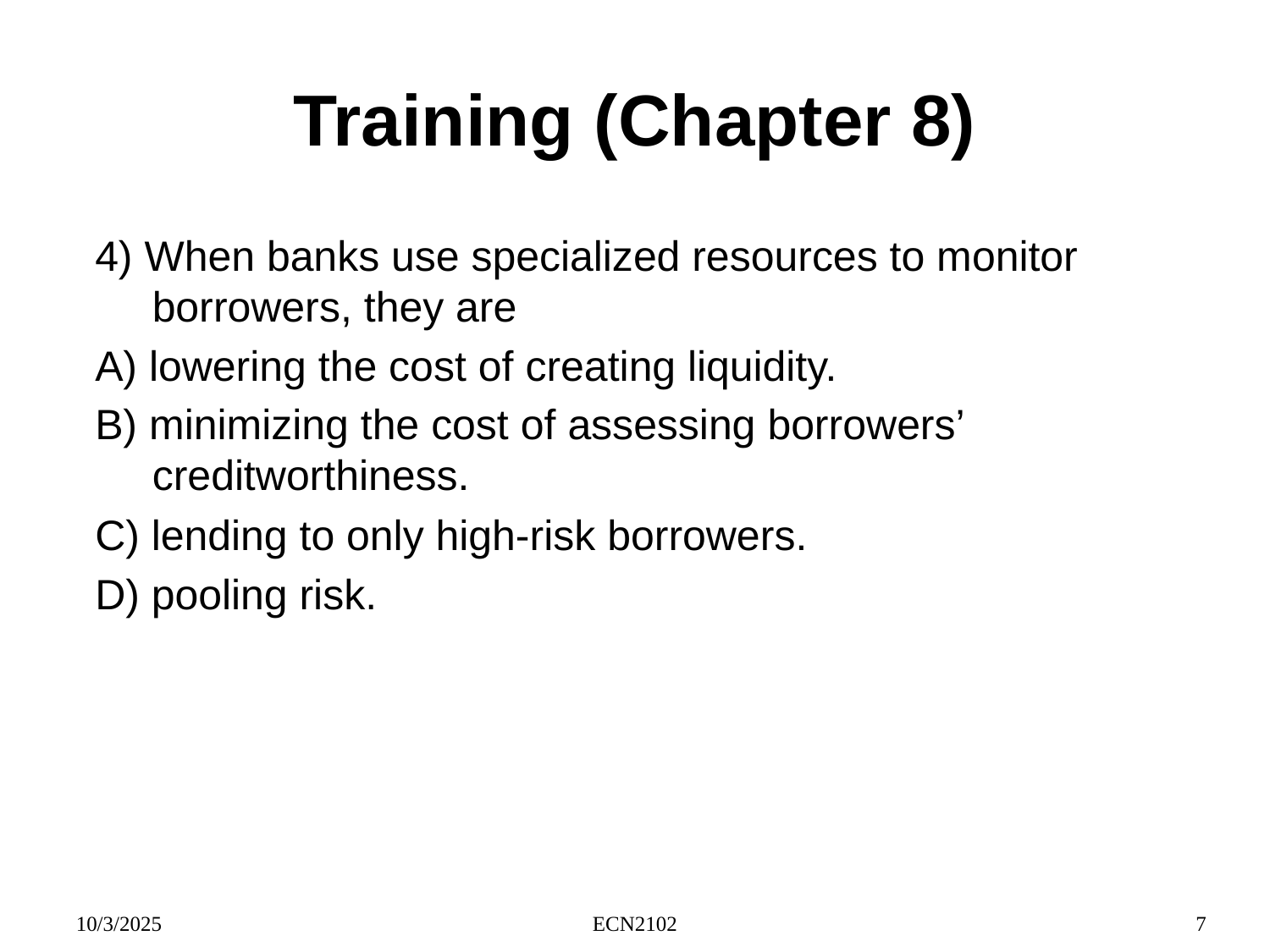

# Training (Chapter 8)
4) When banks use specialized resources to monitor borrowers, they are
A) lowering the cost of creating liquidity.
B) minimizing the cost of assessing borrowers’ creditworthiness.
C) lending to only high-risk borrowers.
D) pooling risk.

10/3/2025
ECN2102
7